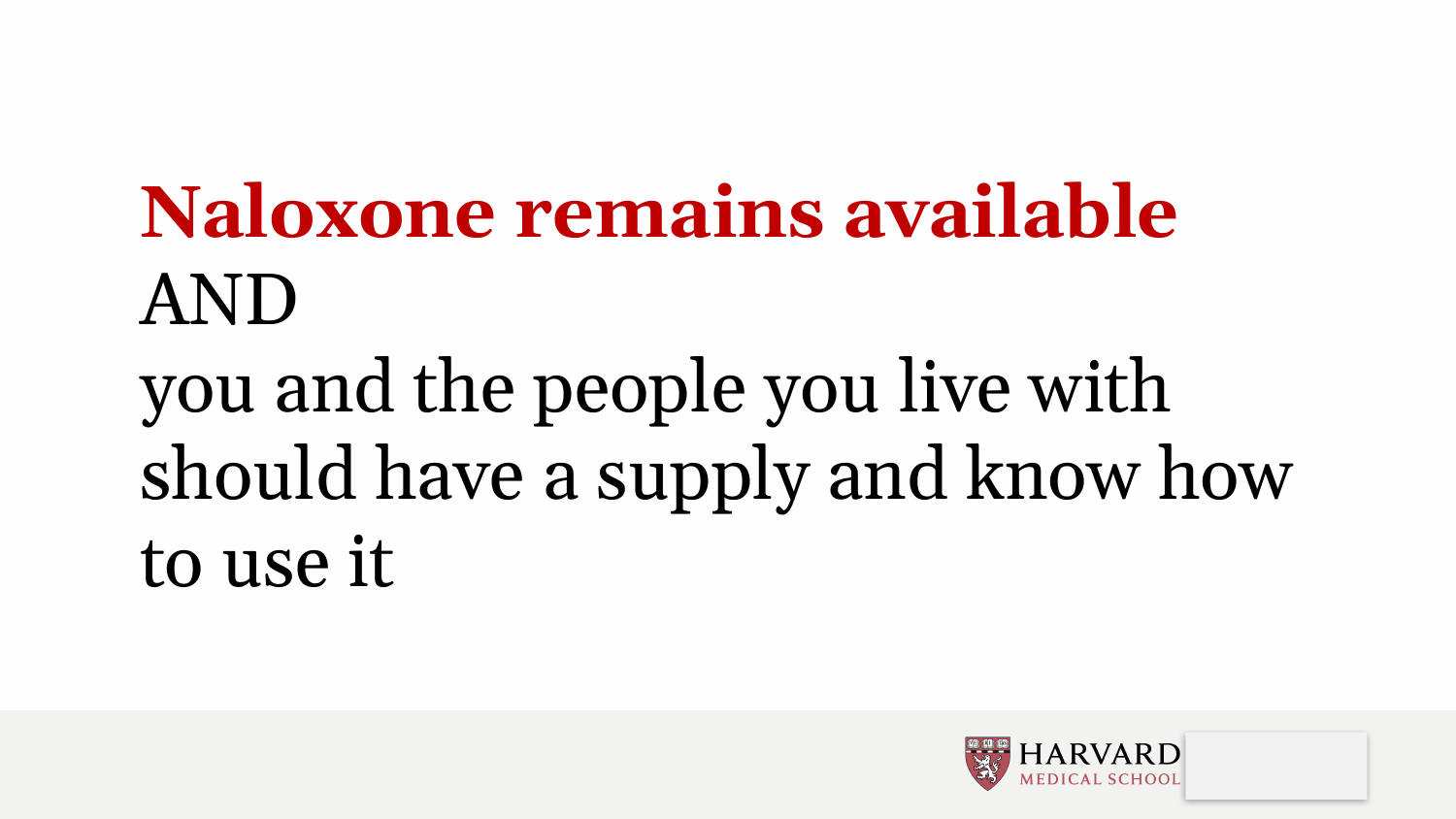

Naloxone remains available
AND
you and the people you live with should have a supply and know how to use it